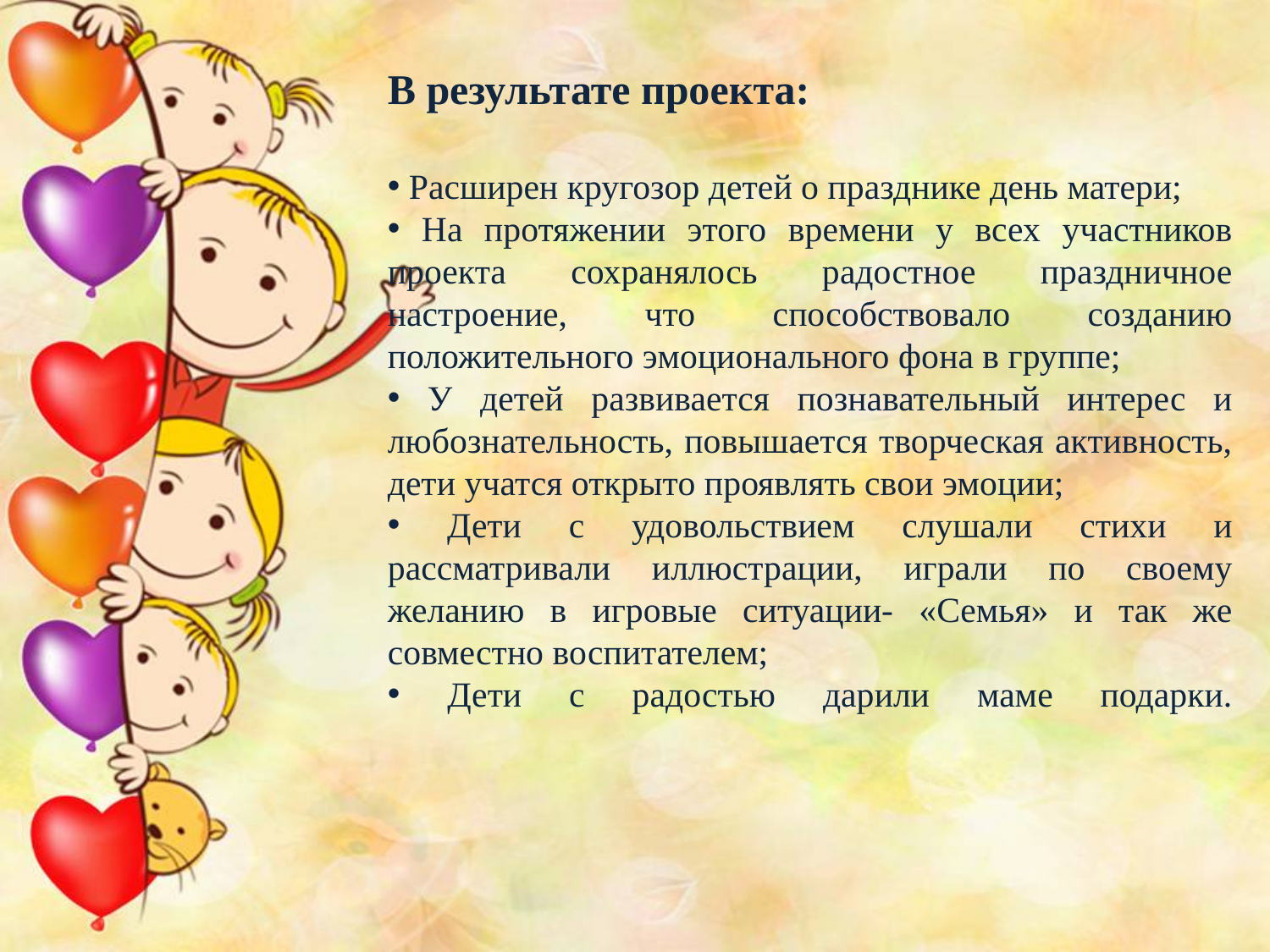

В результате проекта:

 Расширен кругозор детей о празднике день матери;
 На протяжении этого времени у всех участников проекта сохранялось радостное праздничное настроение, что способствовало созданию положительного эмоционального фона в группе;
 У детей развивается познавательный интерес и любознательность, повышается творческая активность, дети учатся открыто проявлять свои эмоции;
 Дети с удовольствием слушали стихи и рассматривали иллюстрации, играли по своему желанию в игровые ситуации- «Семья» и так же совместно воспитателем;
 Дети с радостью дарили маме подарки.